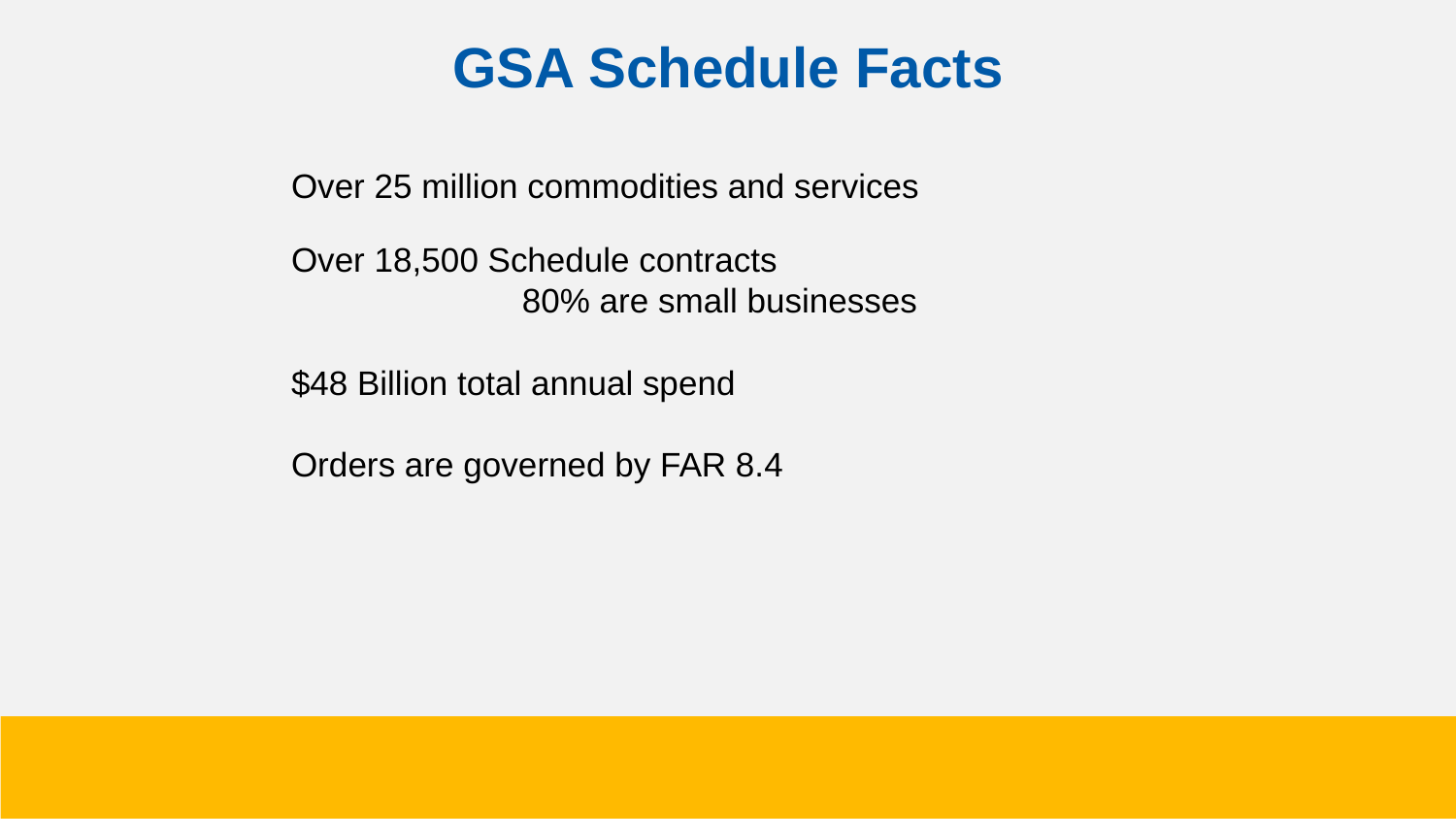

# GSA Schedule Facts
Over 25 million commodities and services

Over 18,500 Schedule contracts
                   80% are small businesses

$48 Billion total annual spend

Orders are governed by FAR 8.4